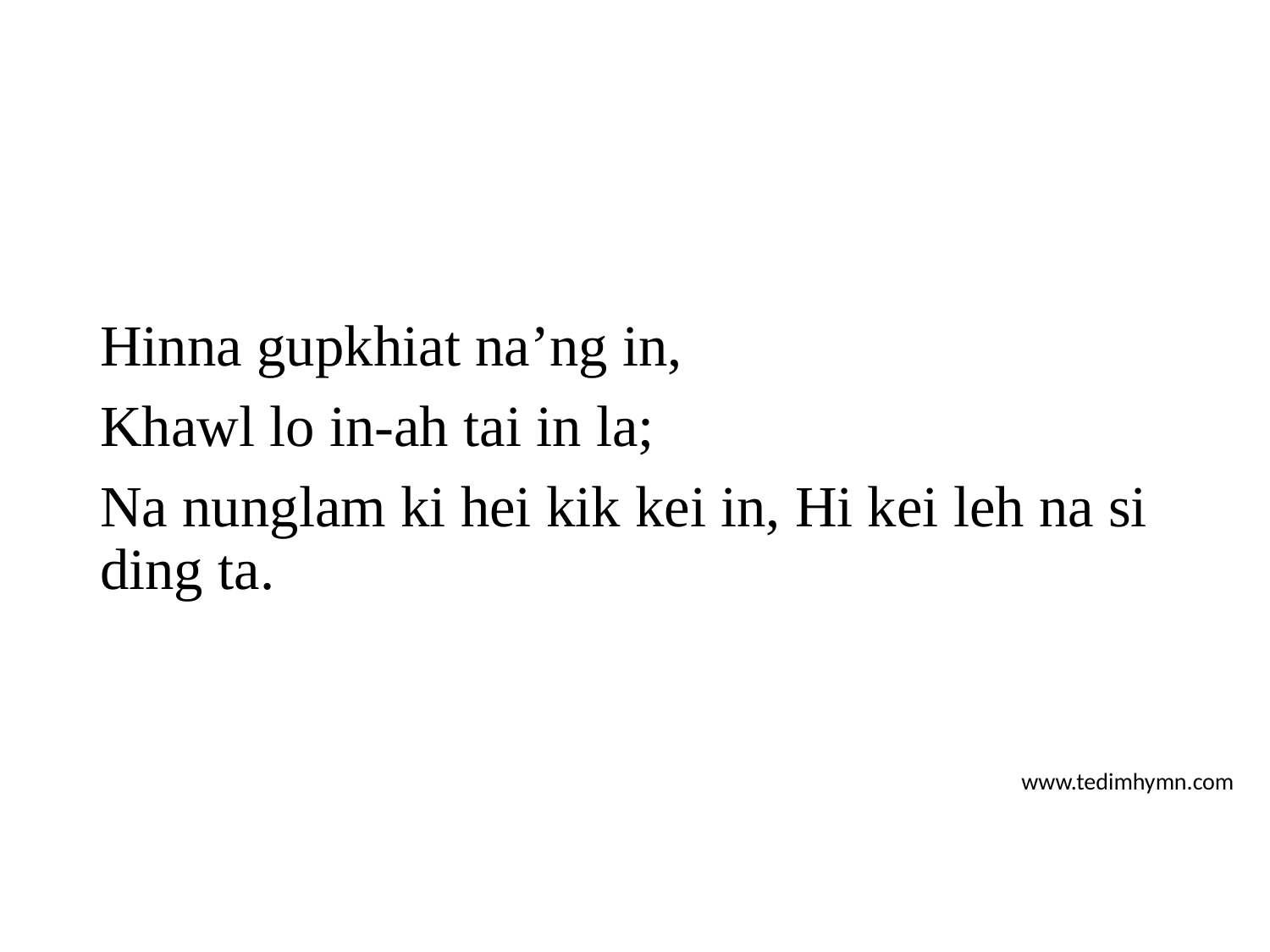

Hinna gupkhiat na’ng in,
Khawl lo in-ah tai in la;
Na nunglam ki hei kik kei in, Hi kei leh na si ding ta.

www.tedimhymn.com